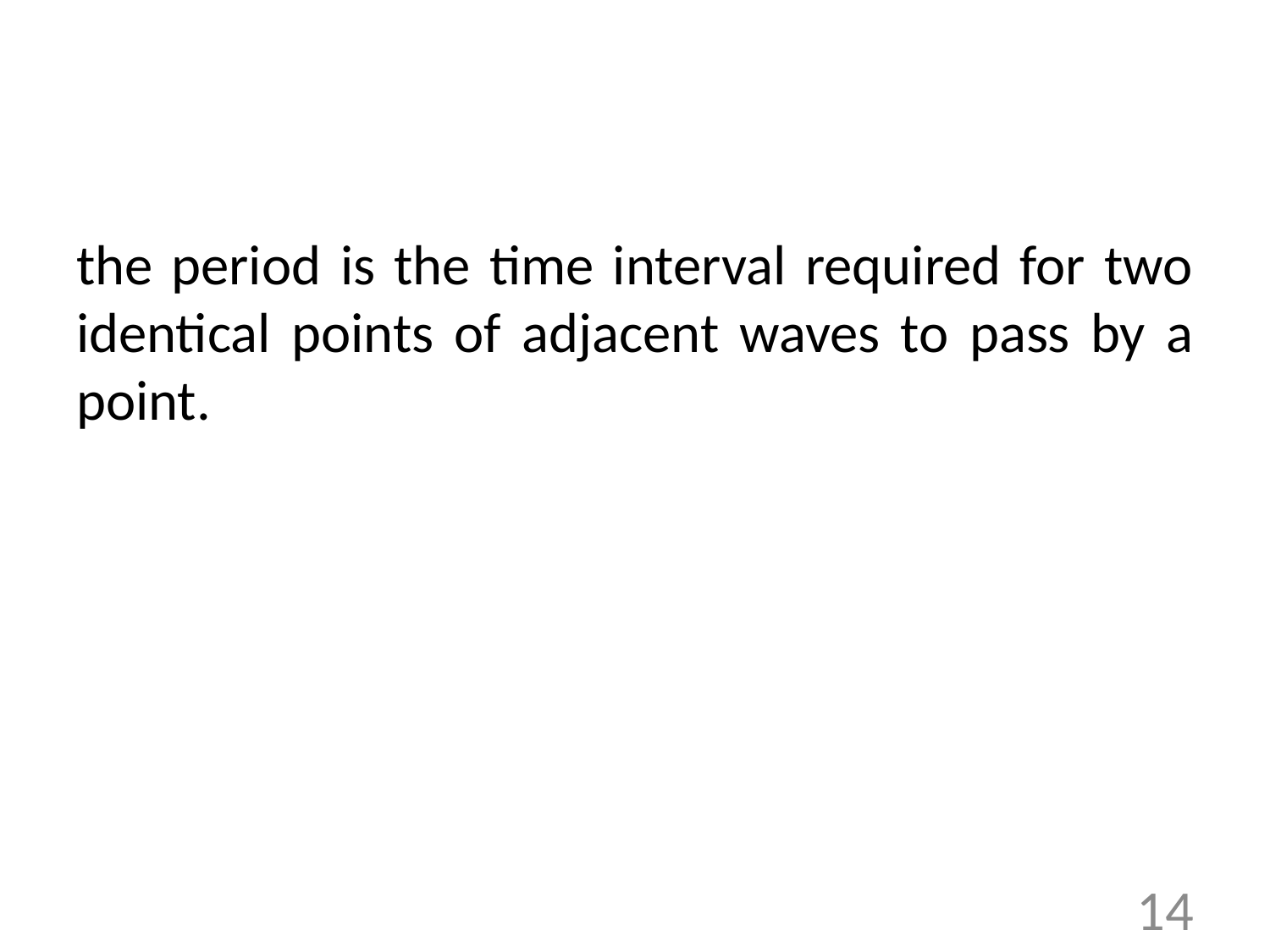

#
the period is the time interval required for two identical points of adjacent waves to pass by a point.
14